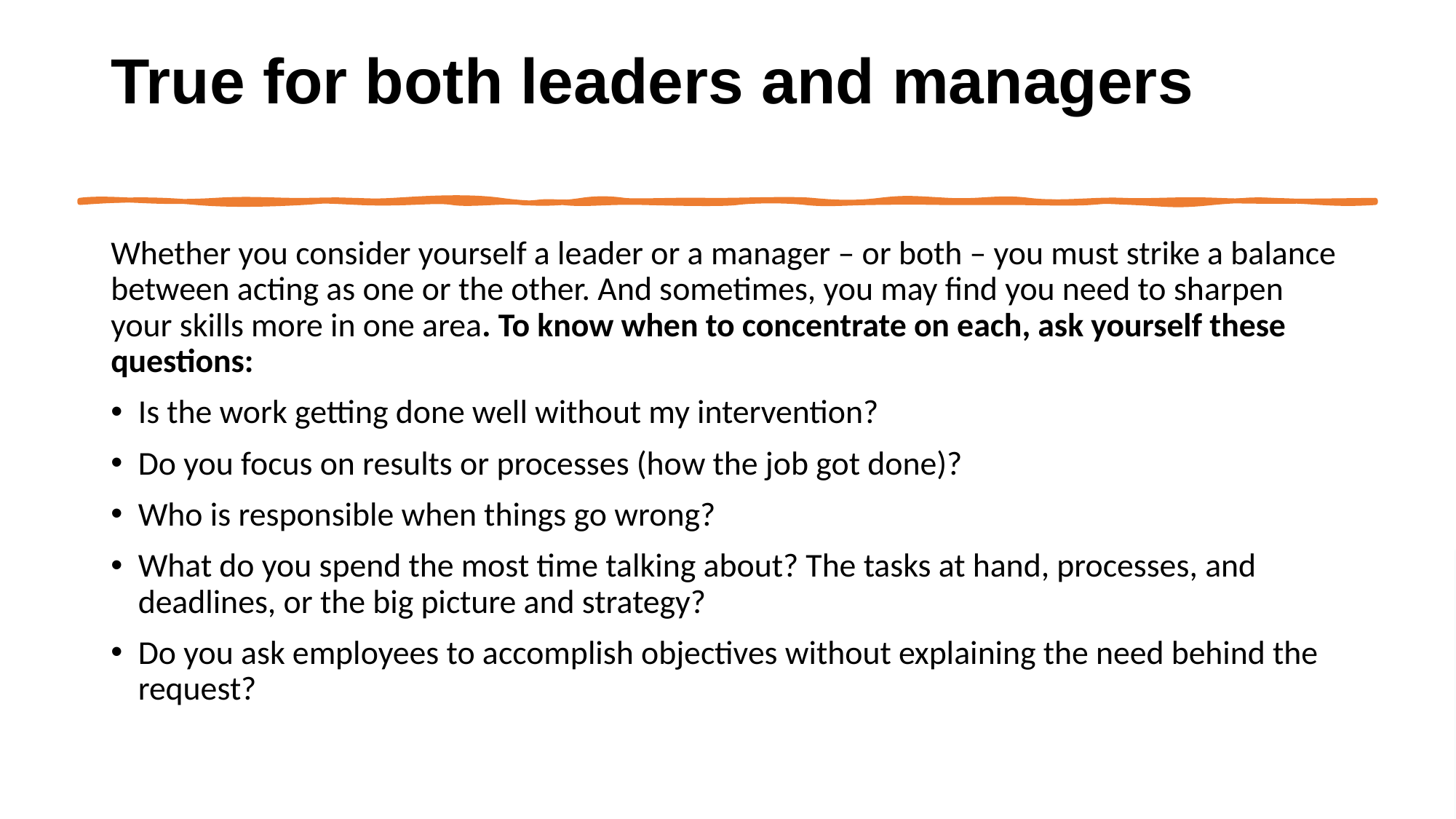

# True for both leaders and managers

Whether you consider yourself a leader or a manager – or both – you must strike a balance between acting as one or the other. And sometimes, you may find you need to sharpen your skills more in one area. To know when to concentrate on each, ask yourself these questions:
Is the work getting done well without my intervention?
Do you focus on results or processes (how the job got done)?
Who is responsible when things go wrong?
What do you spend the most time talking about? The tasks at hand, processes, and deadlines, or the big picture and strategy?
Do you ask employees to accomplish objectives without explaining the need behind the request?